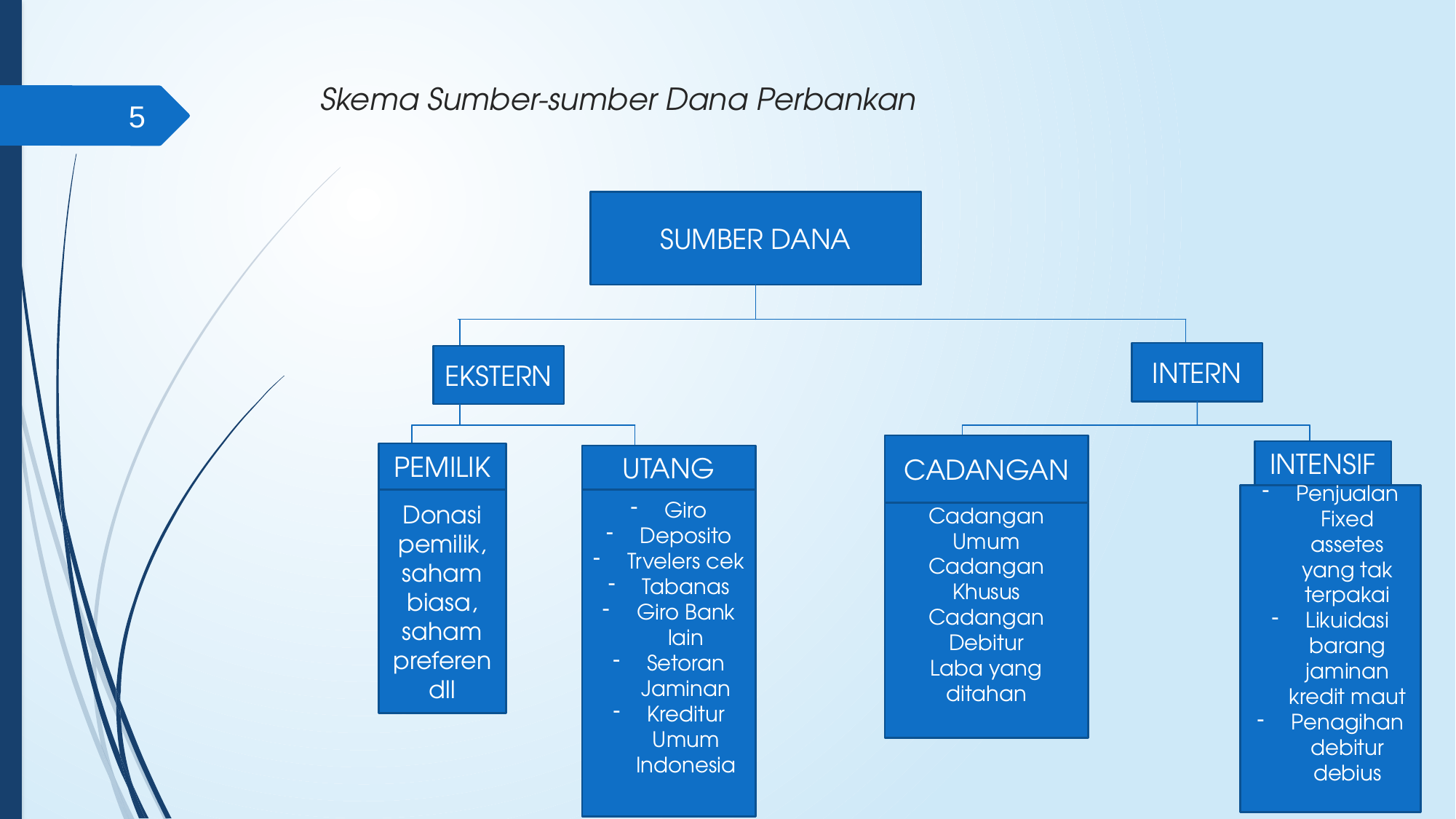

# Skema Sumber-sumber Dana Perbankan
5
SUMBER DANA
INTERN
EKSTERN
CADANGAN
INTENSIF
PEMILIK
UTANG
Penjualan Fixed assetes yang tak terpakai
Likuidasi barang jaminan kredit maut
Penagihan debitur debius

Donasi pemilik, saham biasa, saham preferen dll
Giro
Deposito
Trvelers cek
Tabanas
Giro Bank lain
Setoran Jaminan
Kreditur Umum Indonesia

Cadangan Umum
Cadangan Khusus
Cadangan Debitur
Laba yang ditahan